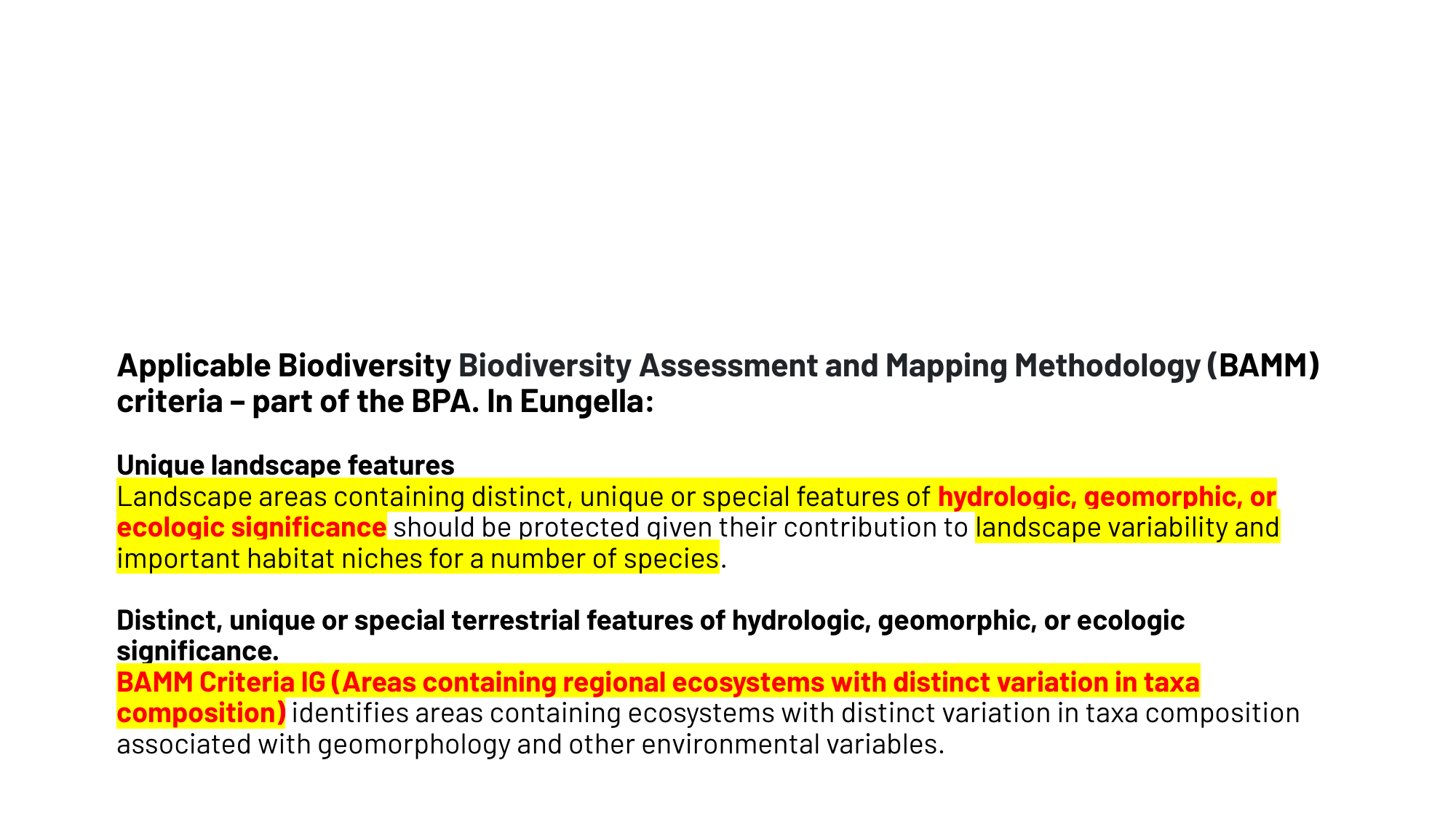

# Applicable Biodiversity Biodiversity Assessment and Mapping Methodology (BAMM) criteria – part of the BPA. In Eungella: Unique landscape features Landscape areas containing distinct, unique or special features of hydrologic, geomorphic, or ecologic significance should be protected given their contribution to landscape variability and important habitat niches for a number of species. Distinct, unique or special terrestrial features of hydrologic, geomorphic, or ecologic significance. BAMM Criteria IG (Areas containing regional ecosystems with distinct variation in taxa composition) identifies areas containing ecosystems with distinct variation in taxa composition associated with geomorphology and other environmental variables.